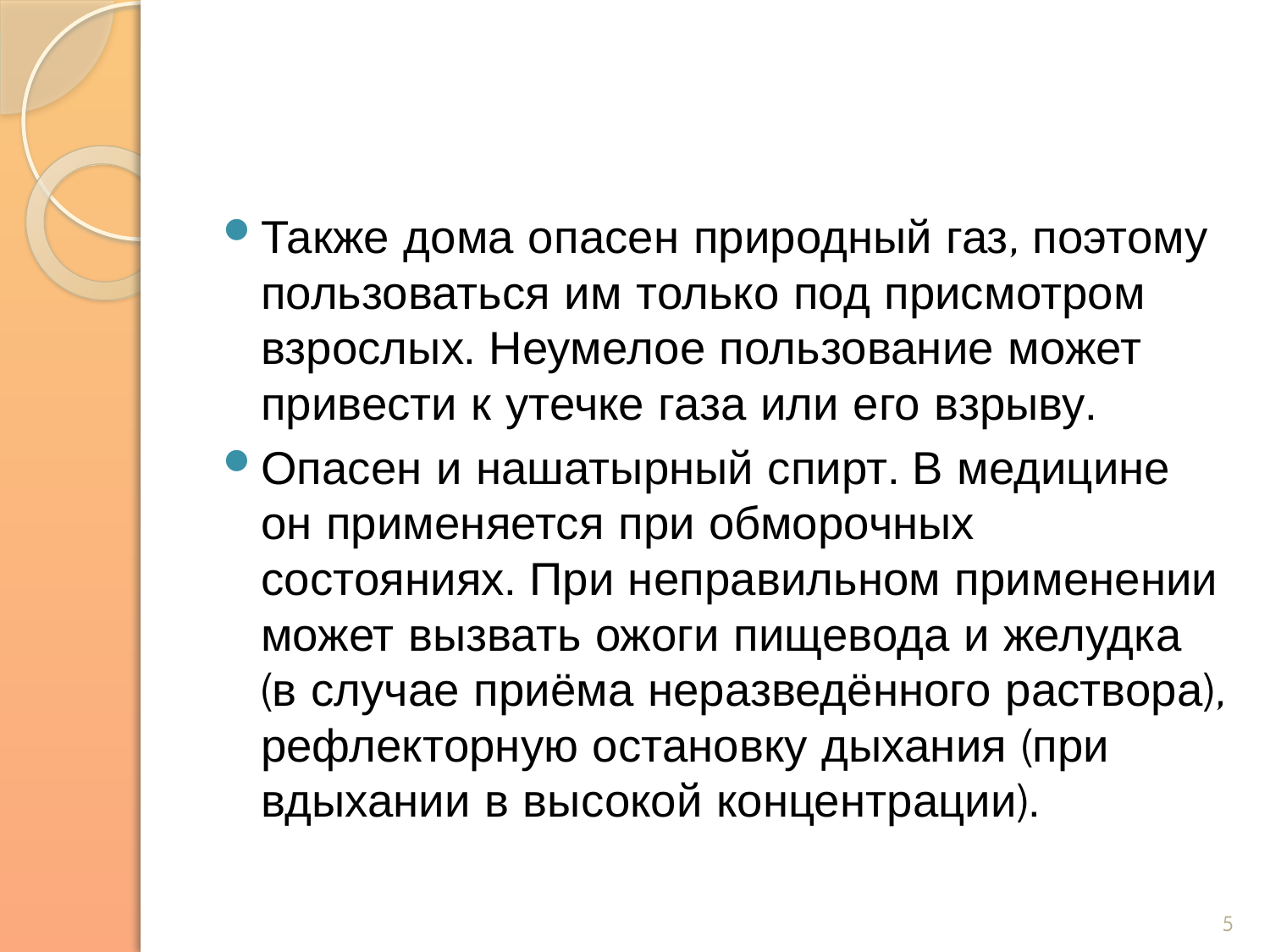

Также дома опасен природный газ, поэтому пользоваться им только под присмотром взрослых. Неумелое пользование может привести к утечке газа или его взрыву.
Опасен и нашатырный спирт. В медицине он применяется при обморочных состояниях. При неправильном применении может вызвать ожоги пищевода и желудка (в случае приёма неразведённого раствора), рефлекторную остановку дыхания (при вдыхании в высокой концентрации).
5